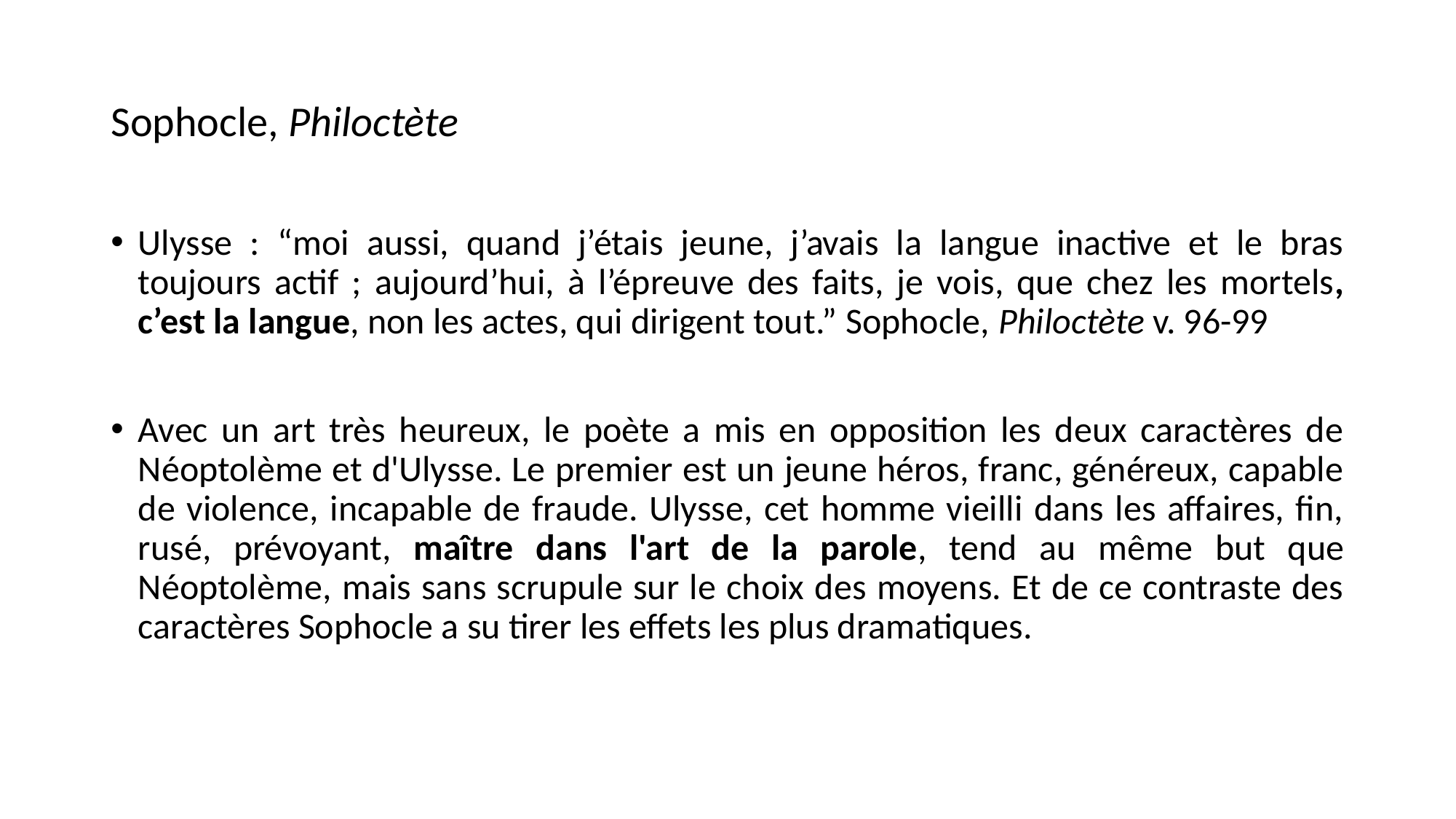

# Sophocle, Philoctète
Ulysse : “moi aussi, quand j’étais jeune, j’avais la langue inactive et le bras toujours actif ; aujourd’hui, à l’épreuve des faits, je vois, que chez les mortels, c’est la langue, non les actes, qui dirigent tout.” Sophocle, Philoctète v. 96-99

Avec un art très heureux, le poète a mis en opposition les deux caractères de Néoptolème et d'Ulysse. Le premier est un jeune héros, franc, généreux, capable de violence, incapable de fraude. Ulysse, cet homme vieilli dans les affaires, fin, rusé, prévoyant, maître dans l'art de la parole, tend au même but que Néoptolème, mais sans scrupule sur le choix des moyens. Et de ce contraste des caractères Sophocle a su tirer les effets les plus dramatiques.